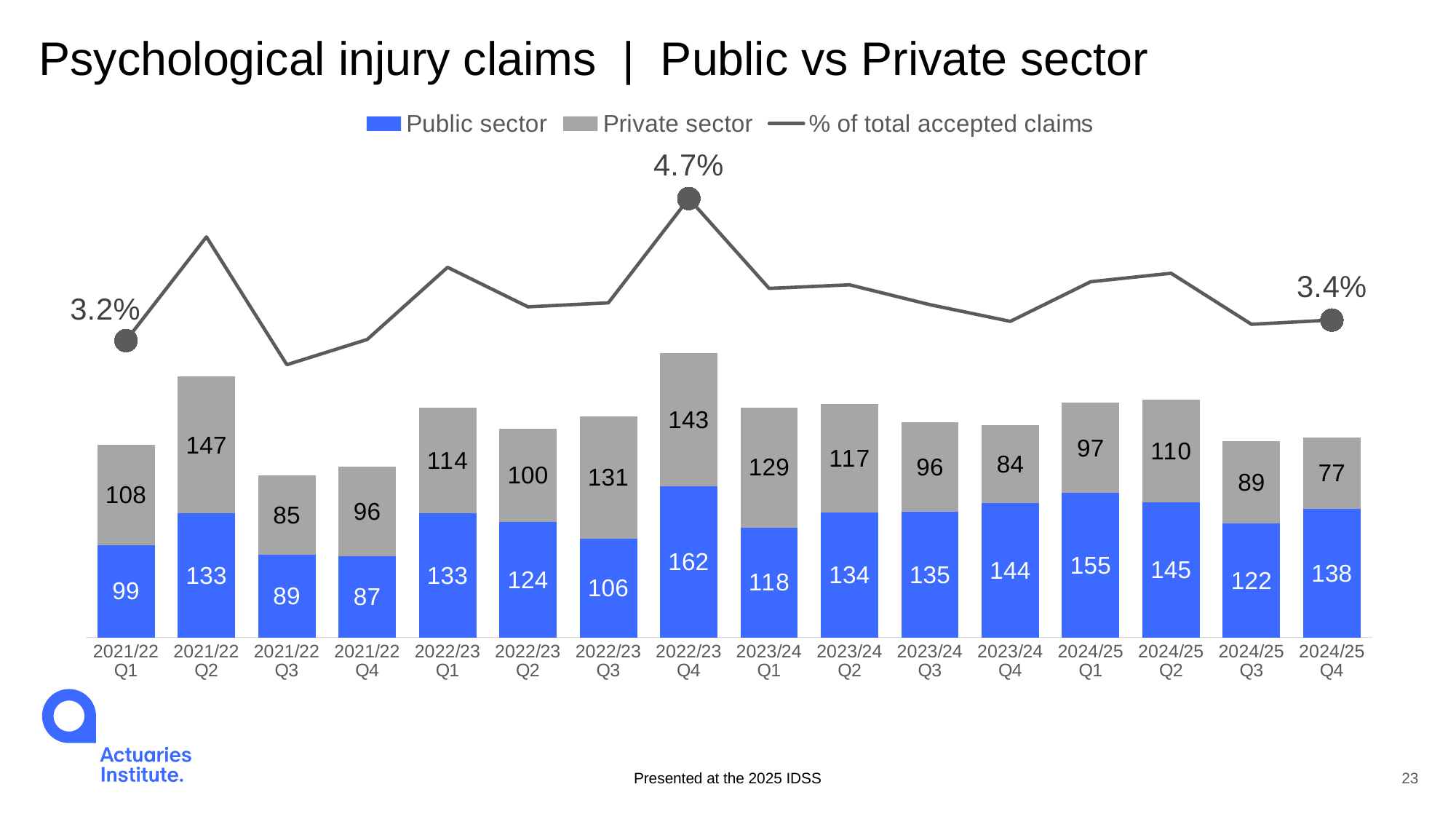

# Psychological injury claims  |  Public vs Private sector

### Chart

| Category | Public sector | Private sector | % of total accepted claims |
|---|---|---|---|
| 2021/22 Q1 | 99.0 | 108.0 | 0.03188048667796088 |
| 2021/22 Q2 | 133.0 | 147.0 | 0.043010752688172046 |
| 2021/22 Q3 | 89.0 | 85.0 | 0.029287998653425348 |
| 2021/22 Q4 | 87.0 | 96.0 | 0.03199860115404791 |
| 2022/23 Q1 | 133.0 | 114.0 | 0.039742558326629124 |
| 2022/23 Q2 | 124.0 | 100.0 | 0.03549920760697306 |
| 2022/23 Q3 | 106.0 | 131.0 | 0.03593086719223772 |
| 2022/23 Q4 | 162.0 | 143.0 | 0.04713336424045743 |
| 2023/24 Q1 | 118.0 | 129.0 | 0.03748103186646434 |
| 2023/24 Q2 | 134.0 | 117.0 | 0.03786393121134409 |
| 2023/24 Q3 | 135.0 | 96.0 | 0.0357308584686775 |
| 2023/24 Q4 | 144.0 | 84.0 | 0.03393867222387616 |
| 2024/25 Q1 | 155.0 | 97.0 | 0.03819918144611187 |
| 2024/25 Q2 | 145.0 | 110.0 | 0.039104431835608036 |
| 2024/25 Q3 | 122.0 | 89.0 | 0.03362549800796813 |
| 2024/25 Q4 | 138.0 | 77.0 | 0.034083703233988585 |
Presented at the 2025 IDSS
23